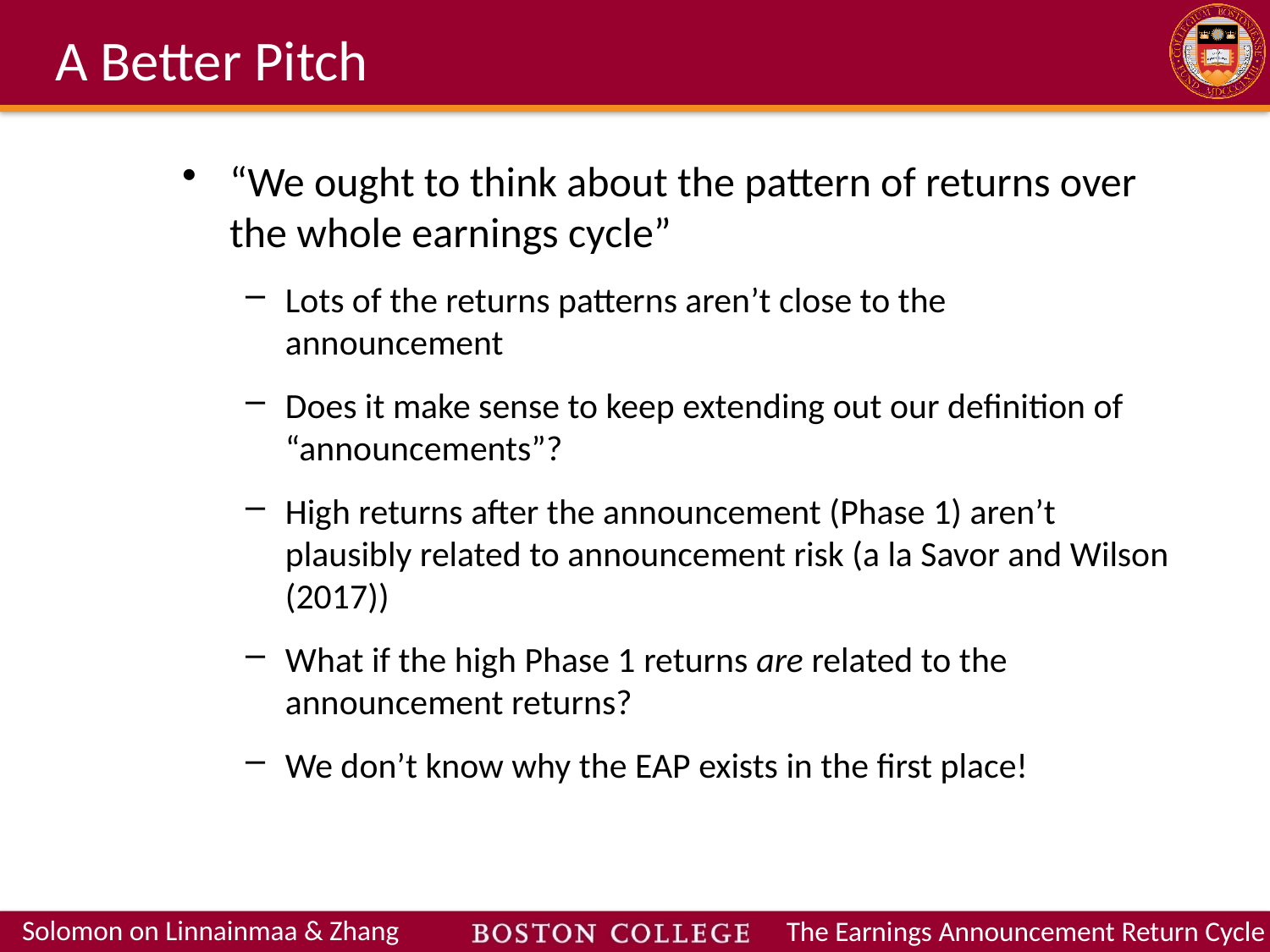

# A Better Pitch
“We ought to think about the pattern of returns over the whole earnings cycle”
Lots of the returns patterns aren’t close to the announcement
Does it make sense to keep extending out our definition of “announcements”?
High returns after the announcement (Phase 1) aren’t plausibly related to announcement risk (a la Savor and Wilson (2017))
What if the high Phase 1 returns are related to the announcement returns?
We don’t know why the EAP exists in the first place!